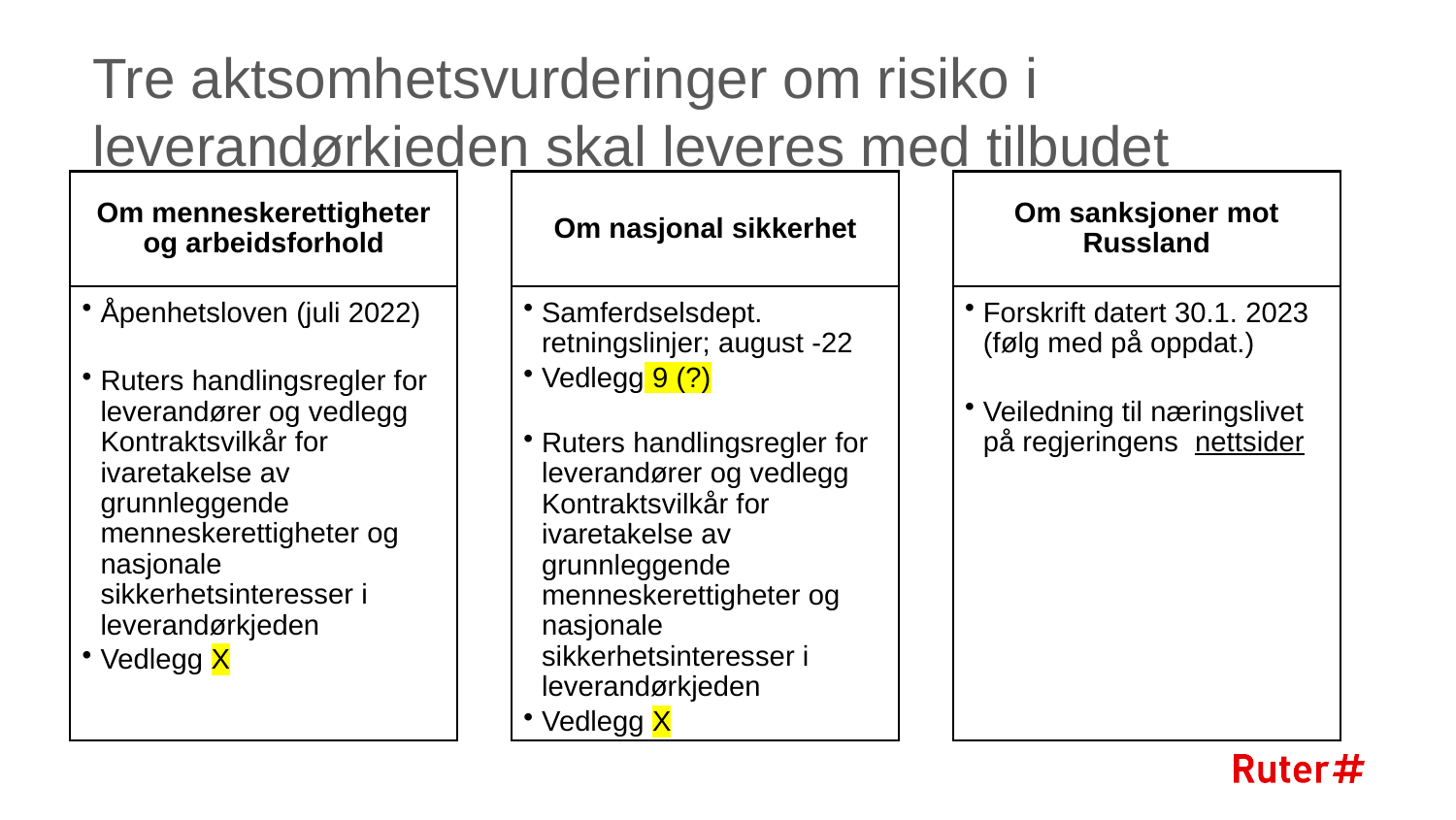

# Tre aktsomhetsvurderinger om risiko i leverandørkjeden skal leveres med tilbudet
Om menneskerettigheter og arbeidsforhold
Åpenhetsloven (juli 2022)
Ruters handlingsregler for leverandører og vedlegg Kontraktsvilkår for ivaretakelse av grunnleggende menneskerettigheter og nasjonale sikkerhetsinteresser i leverandørkjeden
Vedlegg X
Om nasjonal sikkerhet
Samferdselsdept. retningslinjer; august -22
Vedlegg 9 (?)
Ruters handlingsregler for leverandører og vedlegg Kontraktsvilkår for ivaretakelse av grunnleggende menneskerettigheter og nasjonale sikkerhetsinteresser i leverandørkjeden
Vedlegg X
Om sanksjoner mot Russland
Forskrift datert 30.1. 2023 (følg med på oppdat.)
Veiledning til næringslivet på regjeringens  nettsider